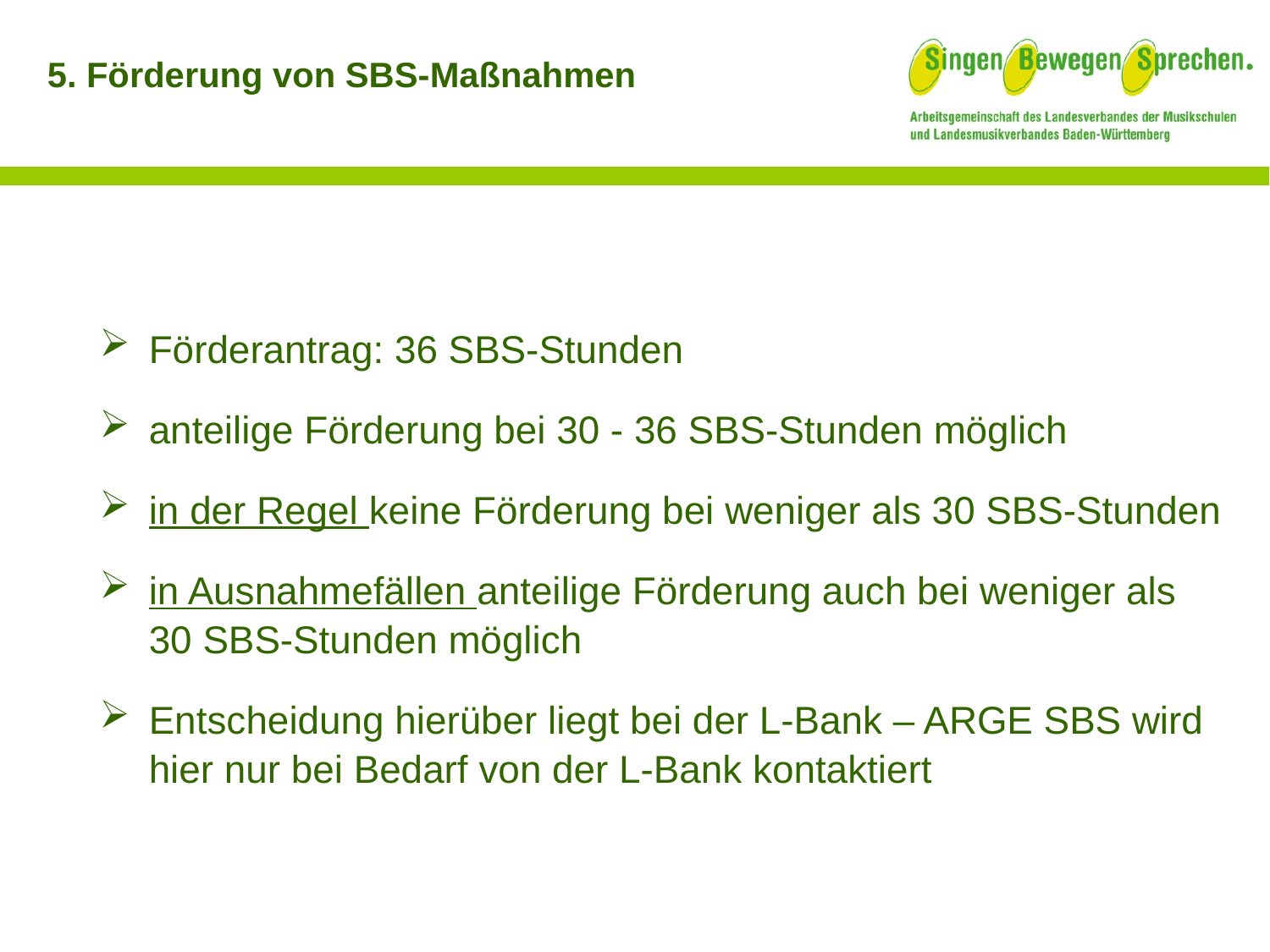

5. Förderung von SBS-Maßnahmen
Förderantrag: 36 SBS-Stunden
anteilige Förderung bei 30 - 36 SBS-Stunden möglich
in der Regel keine Förderung bei weniger als 30 SBS-Stunden
in Ausnahmefällen anteilige Förderung auch bei weniger als 30 SBS-Stunden möglich
Entscheidung hierüber liegt bei der L-Bank – ARGE SBS wird hier nur bei Bedarf von der L-Bank kontaktiert